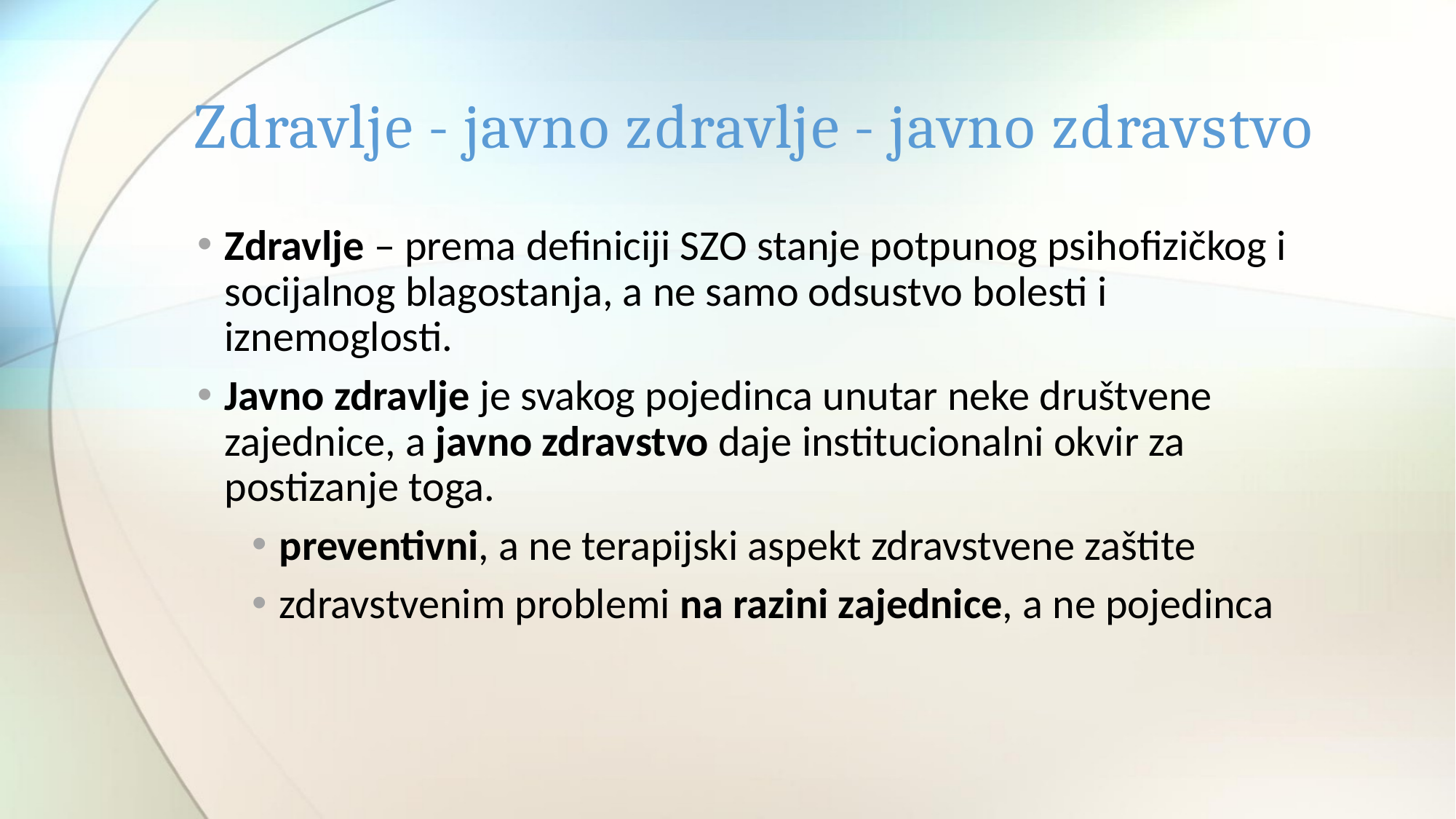

# Zdravlje - javno zdravlje - javno zdravstvo
Zdravlje – prema definiciji SZO stanje potpunog psihofizičkog i socijalnog blagostanja, a ne samo odsustvo bolesti i iznemoglosti.
Javno zdravlje je svakog pojedinca unutar neke društvene zajednice, a javno zdravstvo daje institucionalni okvir za postizanje toga.
preventivni, a ne terapijski aspekt zdravstvene zaštite
zdravstvenim problemi na razini zajednice, a ne pojedinca